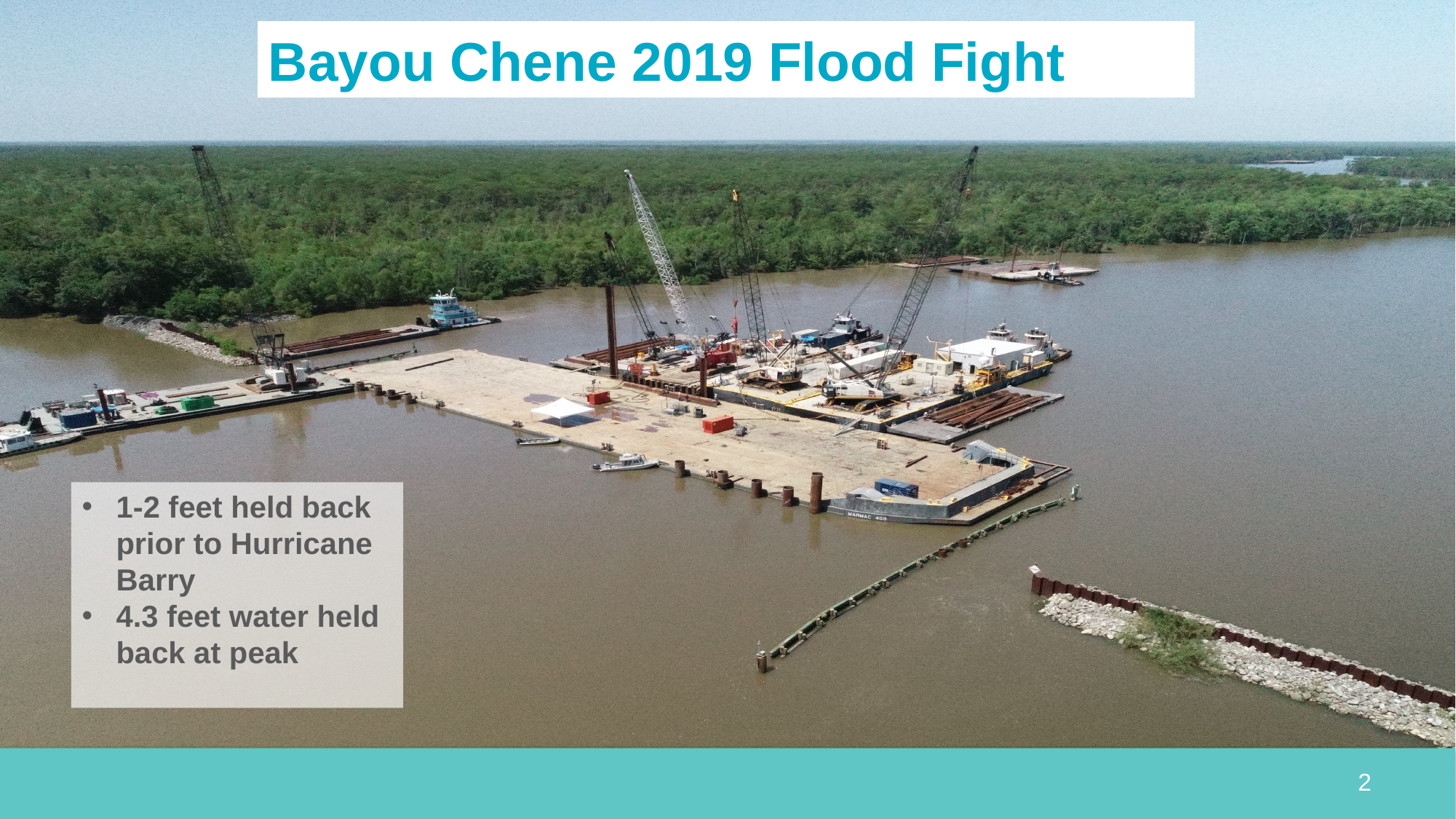

Bayou Chene 2019 Flood Fight
1-2 feet held back prior to Hurricane Barry
4.3 feet water held back at peak

2